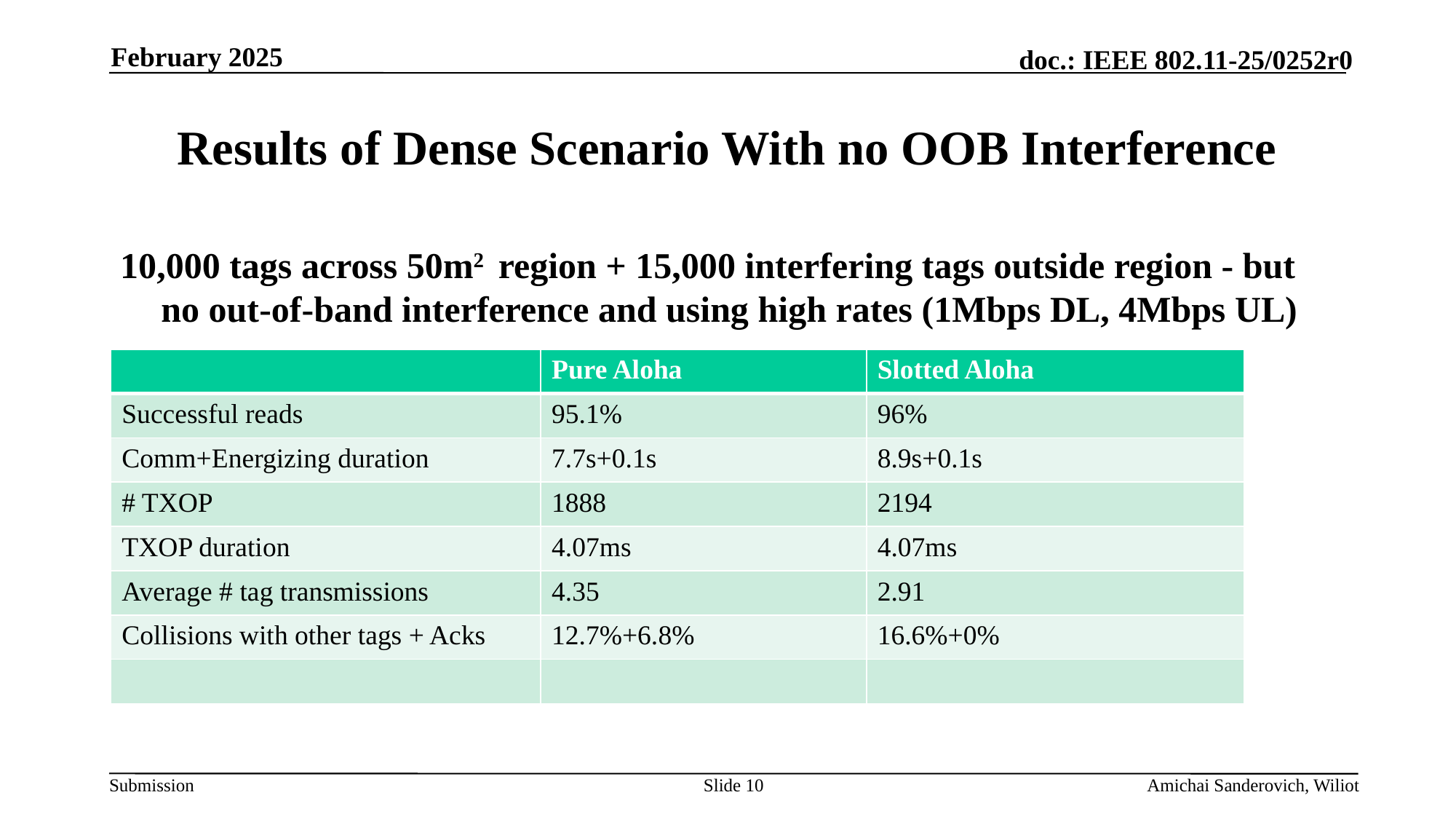

February 2025
# Results of Dense Scenario With no OOB Interference
10,000 tags across 50m2  region + 15,000 interfering tags outside region - but no out-of-band interference and using high rates (1Mbps DL, 4Mbps UL)

|  | Pure Aloha | Slotted Aloha |
| --- | --- | --- |
| Successful reads | 95.1% | 96% |
| Comm+Energizing duration | 7.7s+0.1s | 8.9s+0.1s |
| # TXOP | 1888 | 2194 |
| TXOP duration | 4.07ms | 4.07ms |
| Average # tag transmissions | 4.35 | 2.91 |
| Collisions with other tags + Acks | 12.7%+6.8% | 16.6%+0% |
|  |  |  |
Slide 10
Amichai Sanderovich, Wiliot